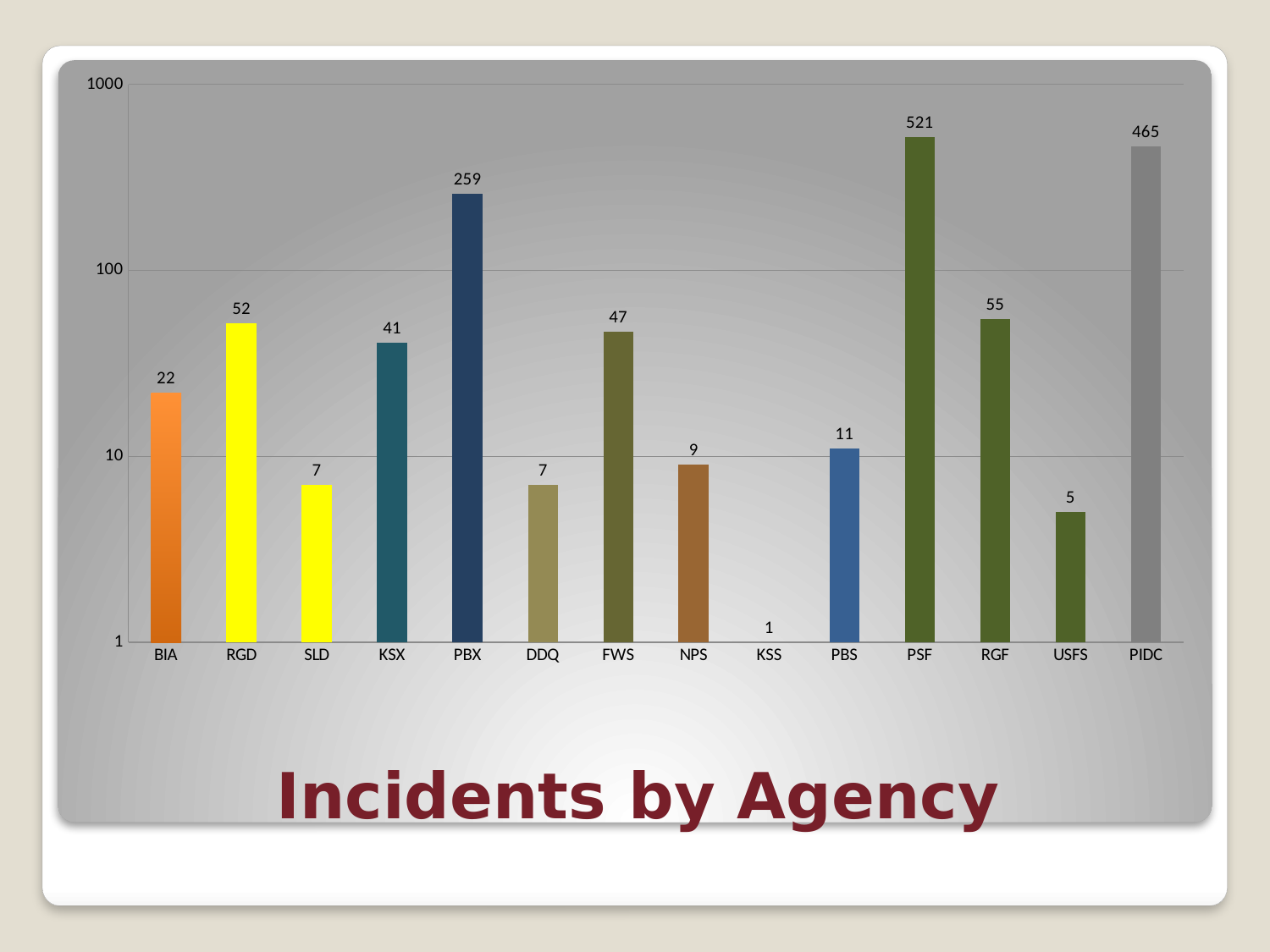

### Chart

| Category |  |
|---|---|
| BIA | 22.0 |
| RGD | 52.0 |
| SLD | 7.0 |
| KSX | 41.0 |
| PBX | 259.0 |
| DDQ | 7.0 |
| FWS | 47.0 |
| NPS | 9.0 |
| KSS | 1.0 |
| PBS | 11.0 |
| PSF | 521.0 |
| RGF | 55.0 |
| USFS | 5.0 |
| PIDC | 465.0 |
# Incidents by Agency